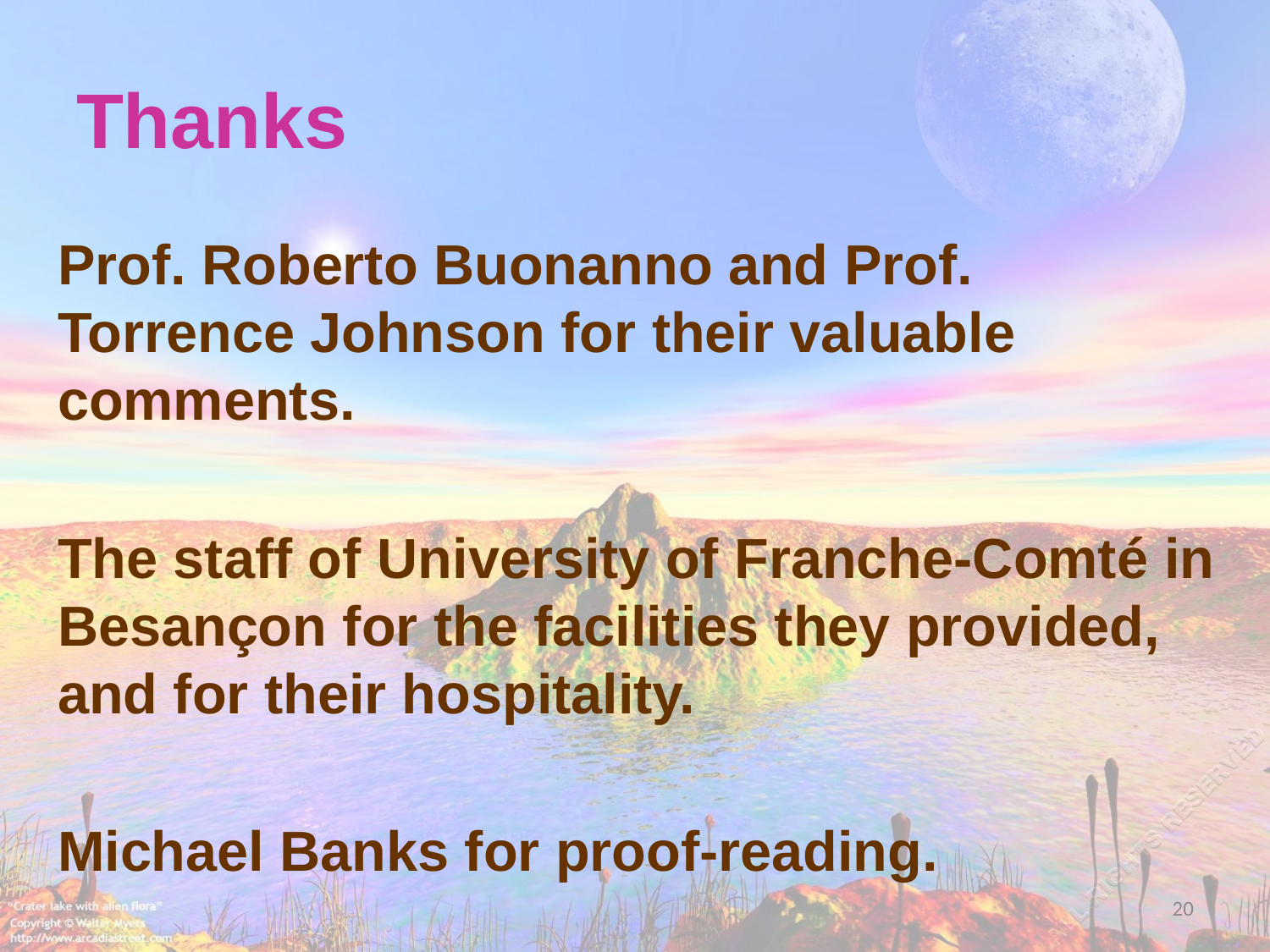

# Thanks
Prof. Roberto Buonanno and Prof. Torrence Johnson for their valuable comments.

The staff of University of Franche-Comté in Besançon for the facilities they provided, and for their hospitality.

Michael Banks for proof-reading.

20